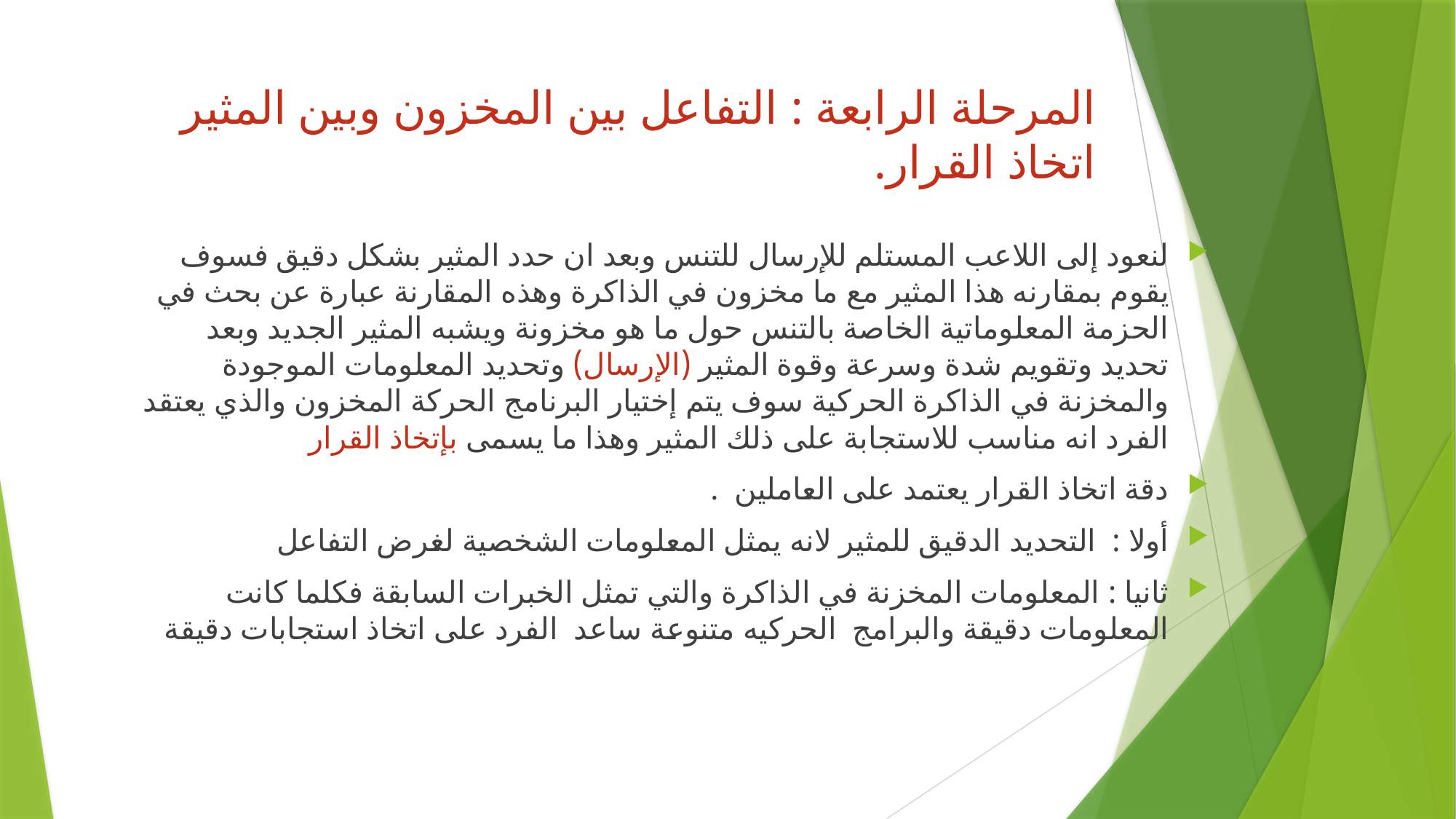

# ‏المرحلة الرابعة : التفاعل بين المخزون وبين المثير اتخاذ القرار.
‏لنعود إلى اللاعب المستلم للإرسال للتنس وبعد ان حدد المثير بشكل دقيق فسوف يقوم ‏بمقارنه هذا المثير مع ما مخزون في الذاكرة وهذه المقارنة عبارة عن بحث في الحزمة المعلوماتية الخاصة بالتنس حول ما هو مخزونة ويشبه المثير الجديد وبعد تحديد وتقويم شدة وسرعة وقوة المثير (الإرسال) ‏وتحديد المعلومات الموجودة والمخزنة في الذاكرة الحركية سوف يتم إختيار البرنامج الحركة المخزون والذي يعتقد الفرد انه مناسب للاستجابة على ذلك المثير وهذا ما يسمى بإتخاذ القرار
‏دقة اتخاذ القرار يعتمد على العاملين  .
‏أولا :  التحديد الدقيق ‏للمثير لانه يمثل المعلومات الشخصية لغرض التفاعل
‏ثانيا : المعلومات المخزنة في الذاكرة والتي تمثل الخبرات السابقة فكلما كانت المعلومات دقيقة والبرامج  الحركيه متنوعة ساعد  الفرد على اتخاذ استجابات دقيقة